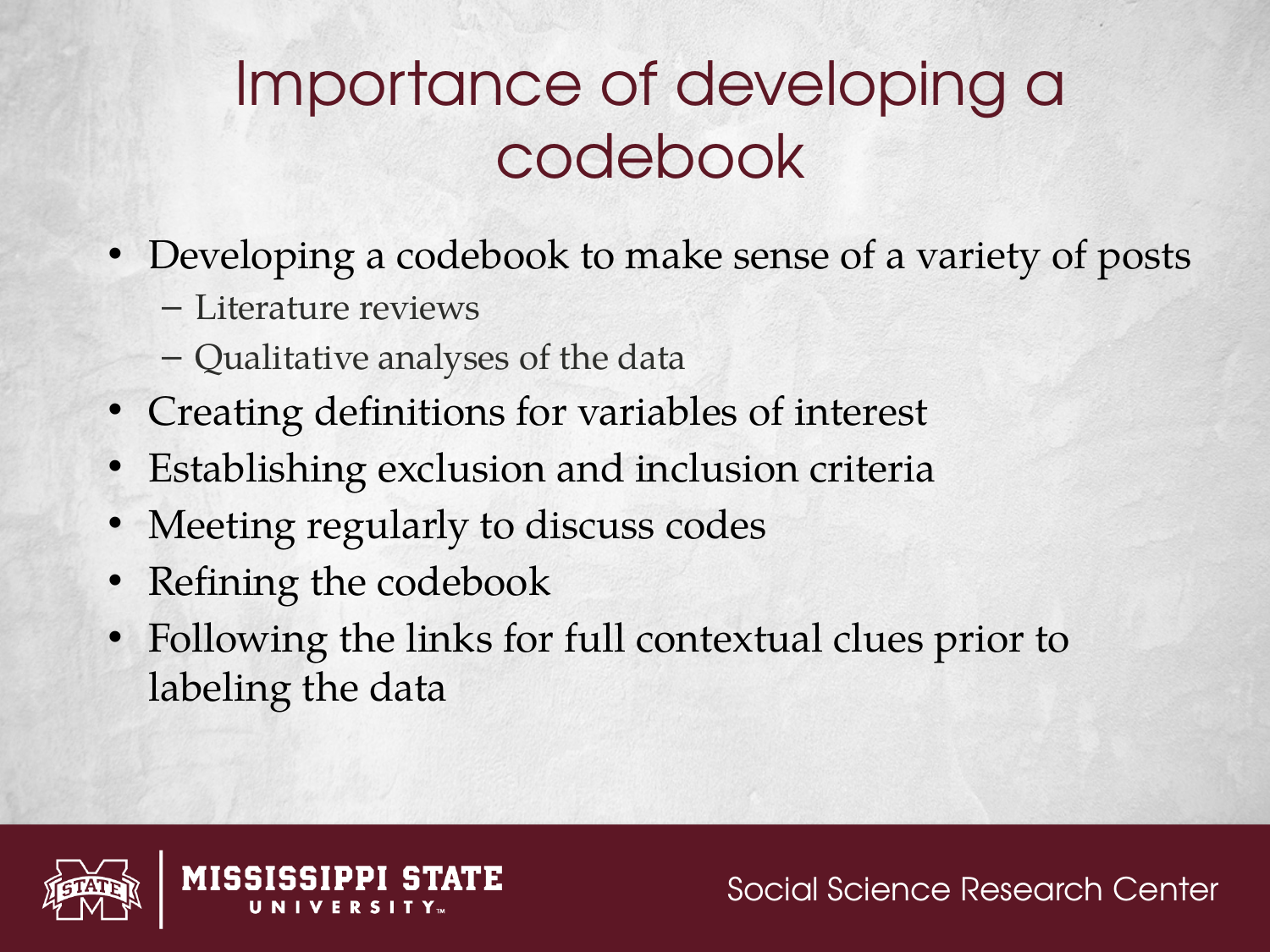

# Importance of developing a codebook
Developing a codebook to make sense of a variety of posts
Literature reviews
Qualitative analyses of the data
Creating definitions for variables of interest
Establishing exclusion and inclusion criteria
Meeting regularly to discuss codes
Refining the codebook
Following the links for full contextual clues prior to labeling the data